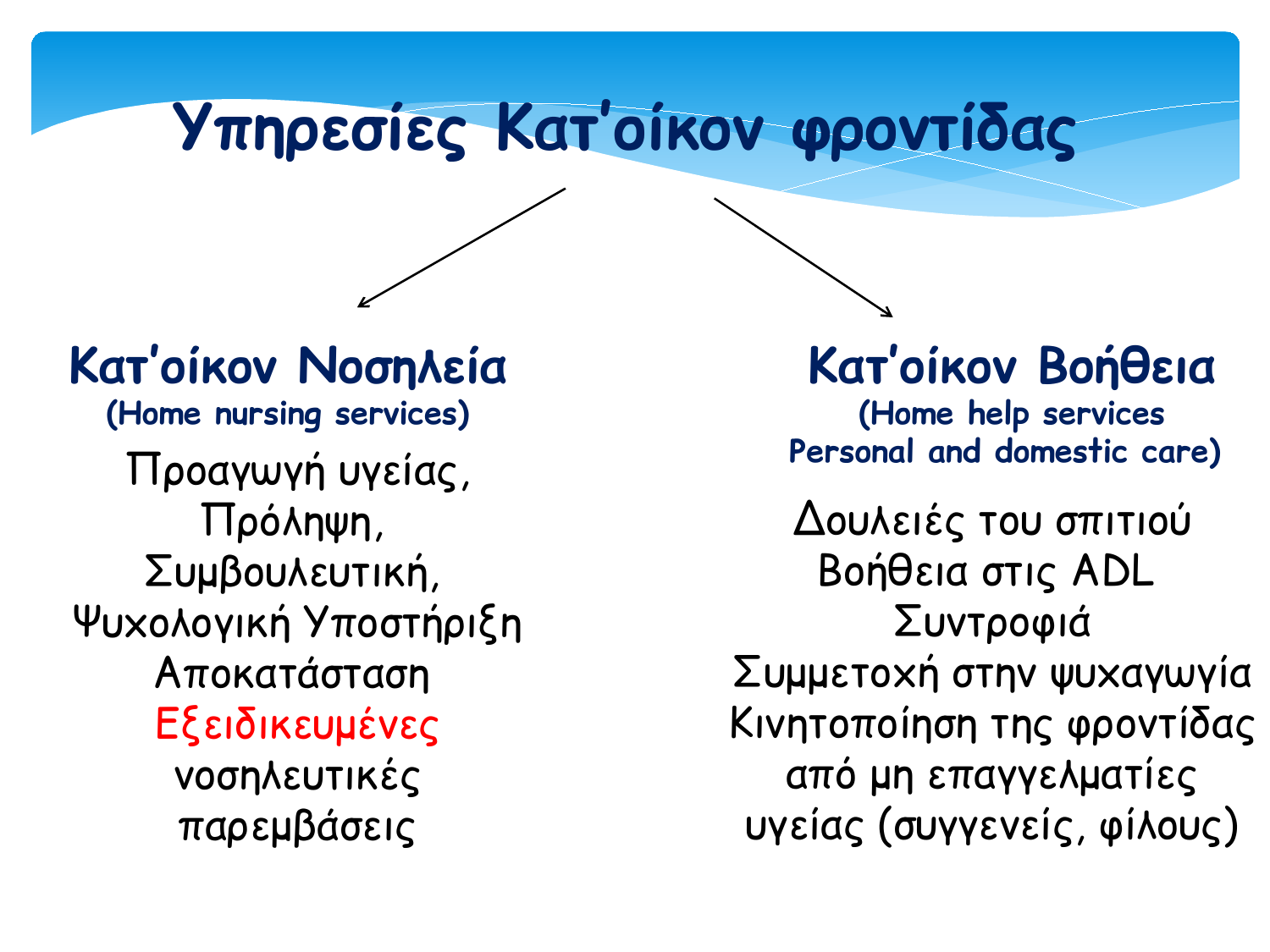

Υπηρεσίες Κατ’οίκον φροντίδας
Κατ’οίκον Νοσηλεία
(Home nursing services)
Κατ’οίκον Βοήθεια
(Home help services
Personal and domestic care)
Προαγωγή υγείας, Πρόληψη,
Συμβουλευτική,
Ψυχολογική Υποστήριξη
Αποκατάσταση
Εξειδικευμένες νοσηλευτικές παρεμβάσεις
Δουλειές του σπιτιού
Βοήθεια στις ADL
Συντροφιά
Συμμετοχή στην ψυχαγωγία
Κινητοποίηση της φροντίδας από μη επαγγελματίες υγείας (συγγενείς, φίλους)